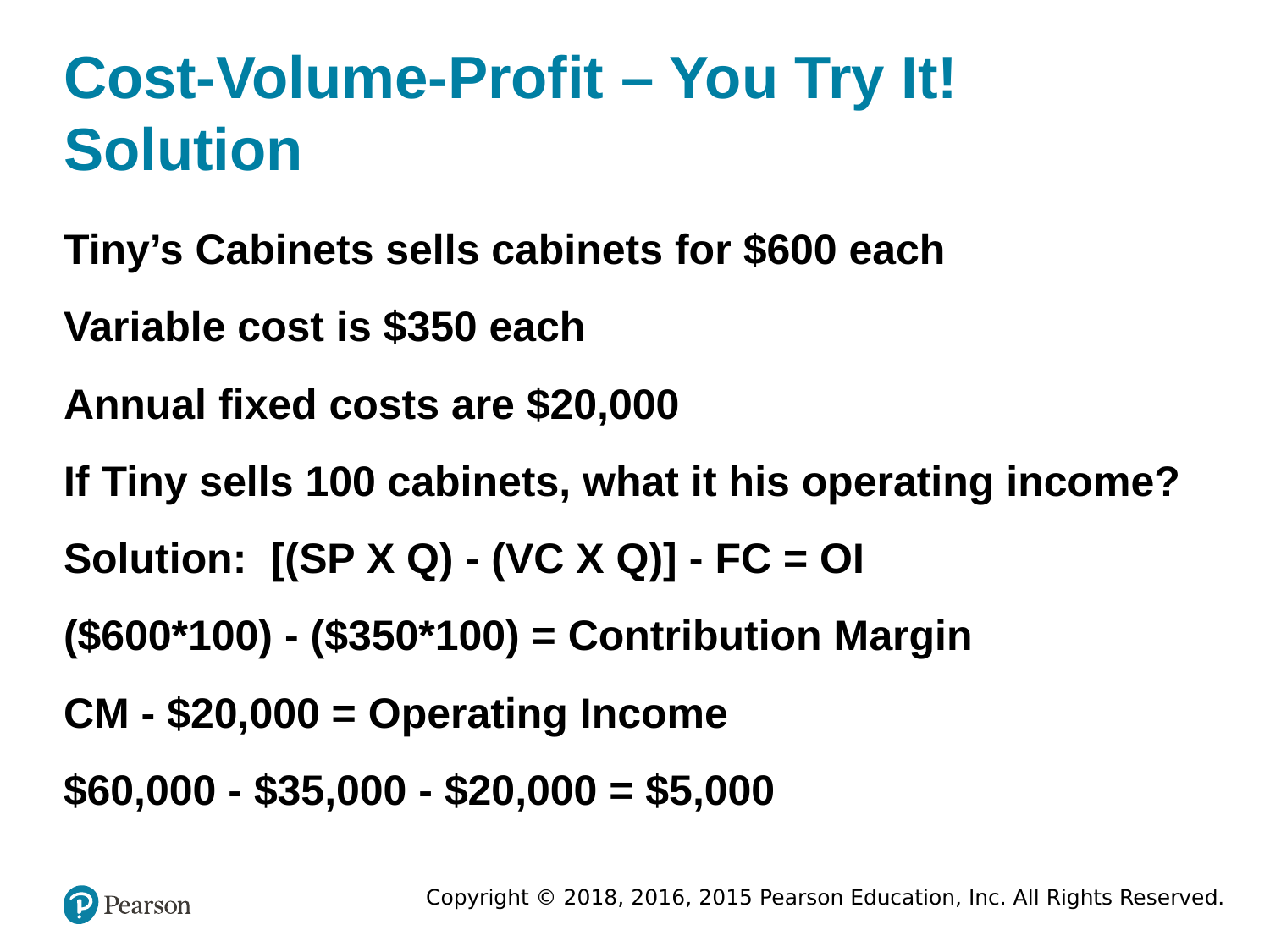

# Cost-Volume-Profit – You Try It!  Solution
Tiny’s Cabinets sells cabinets for $600 each
Variable cost is $350 each
Annual fixed costs are $20,000
If Tiny sells 100 cabinets, what it his operating income?
Solution:  [(SP X Q) - (VC X q)] - FC = oi
($600*100) - ($350*100) = Contribution Margin
CM - $20,000 = Operating Income
$60,000 - $35,000 - $20,000 = $5,000